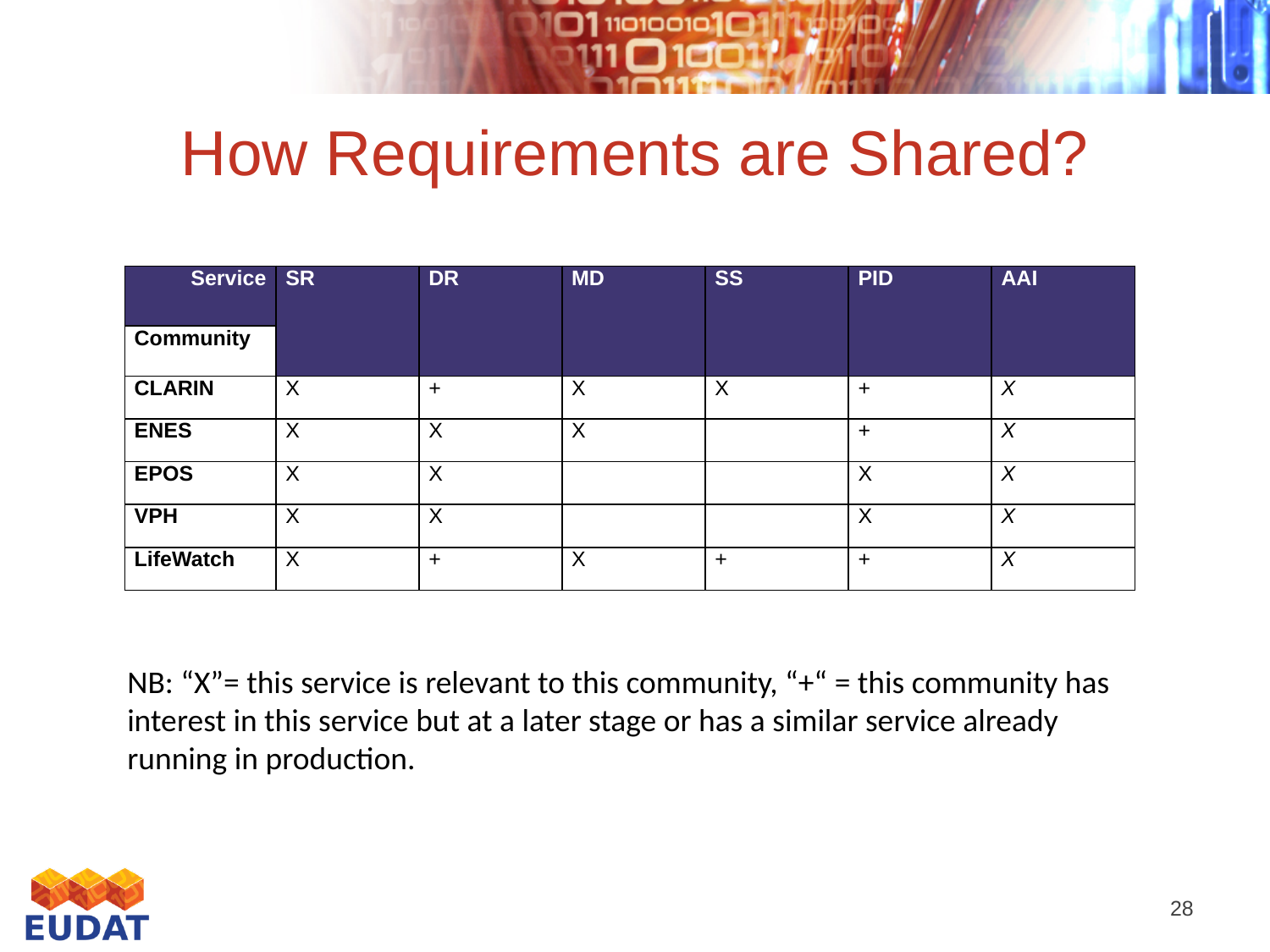

How Requirements are Shared?
| Service | SR | DR | MD | SS | PID | AAI |
| --- | --- | --- | --- | --- | --- | --- |
| Community |  |  |  |  |  |  |
| CLARIN | X | + | X | X | + | X |
| ENES | X | X | X |  | + | X |
| EPOS | X | X |  |  | X | X |
| VPH | X | X |  |  | X | X |
| LifeWatch | X | + | X | + | + | X |
NB: “X”= this service is relevant to this community, “+“ = this community has interest in this service but at a later stage or has a similar service already running in production.

28